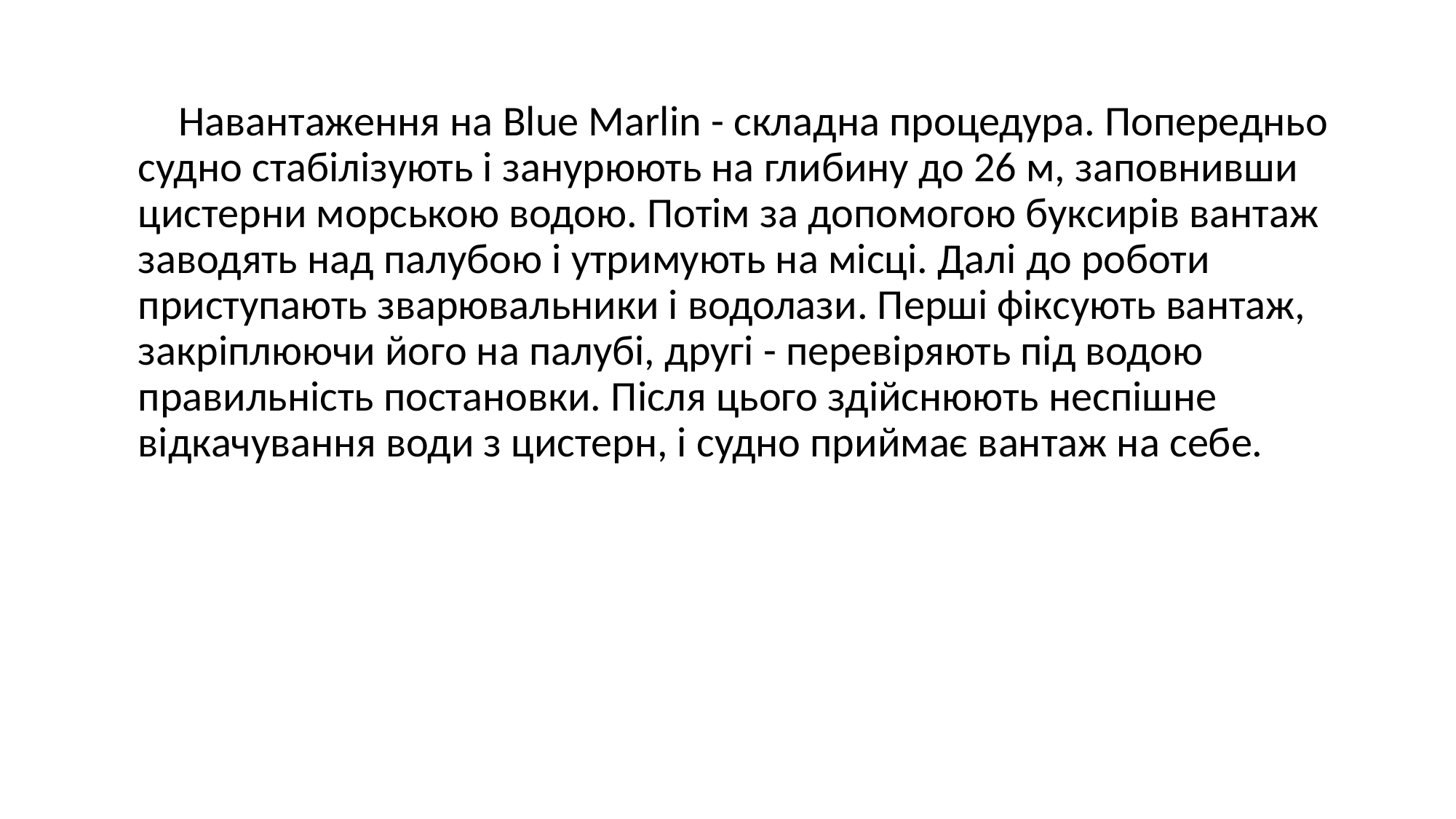

Навантаження на Blue Marlin - складна процедура. Попередньо судно стабілізують і занурюють на глибину до 26 м, заповнивши цистерни морською водою. Потім за допомогою буксирів вантаж заводять над палубою і утримують на місці. Далі до роботи приступають зварювальники і водолази. Перші фіксують вантаж, закріплюючи його на палубі, другі - перевіряють під водою правильність постановки. Після цього здійснюють неспішне відкачування води з цистерн, і судно приймає вантаж на себе.